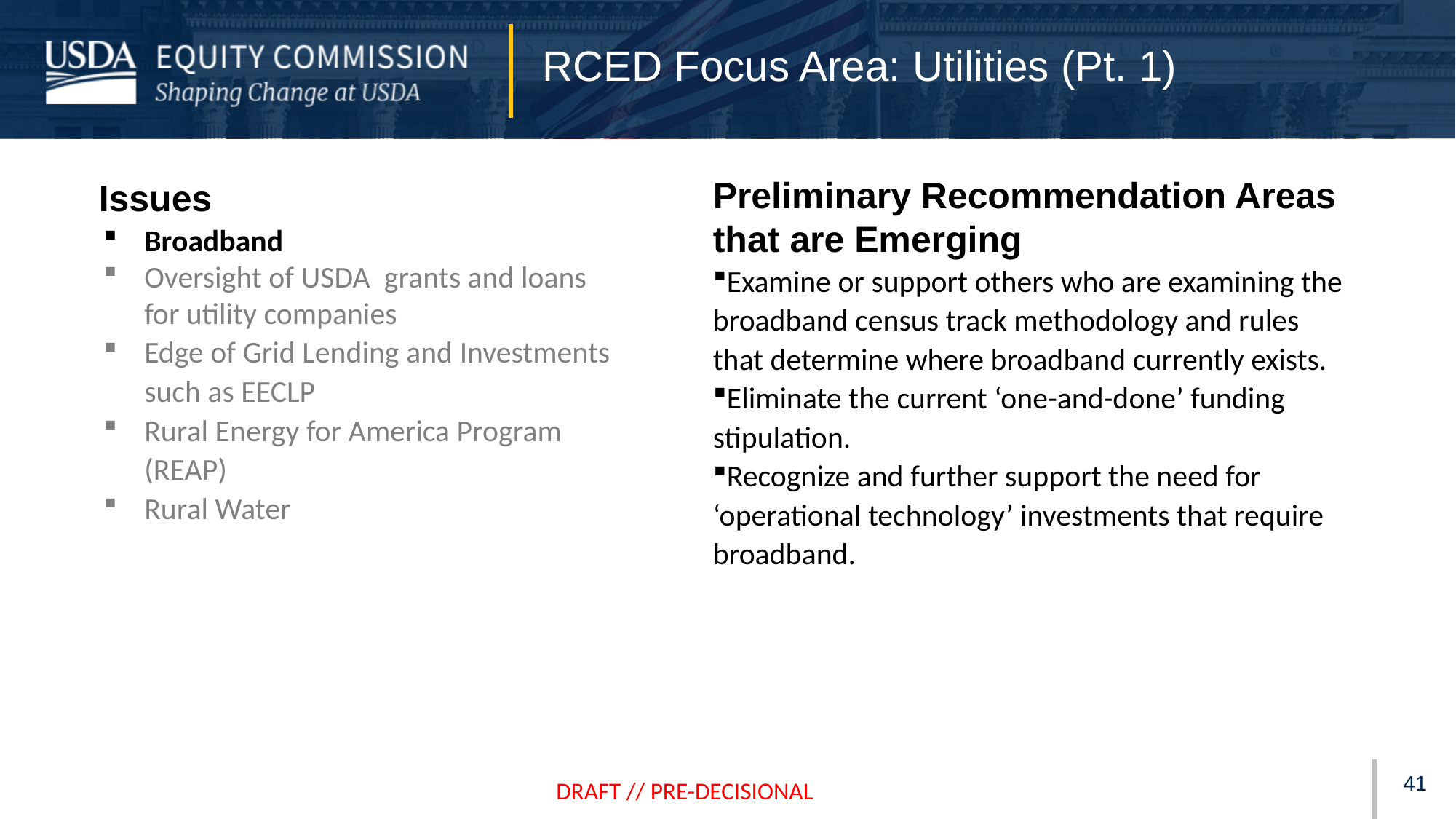

# RCED Focus Area: Utilities (Pt. 1)
Issues
Broadband
Oversight of USDA  grants and loans for utility companies
Edge of Grid Lending and Investments such as EECLP
Rural Energy for America Program (REAP)
Rural Water
Preliminary Recommendation Areas
that are Emerging
Examine or support others who are examining the broadband census track methodology and rules that determine where broadband currently exists.
Eliminate the current ‘one-and-done’ funding stipulation.
Recognize and further support the need for ‘operational technology’ investments that require broadband.
41
DRAFT // PRE-DECISIONAL